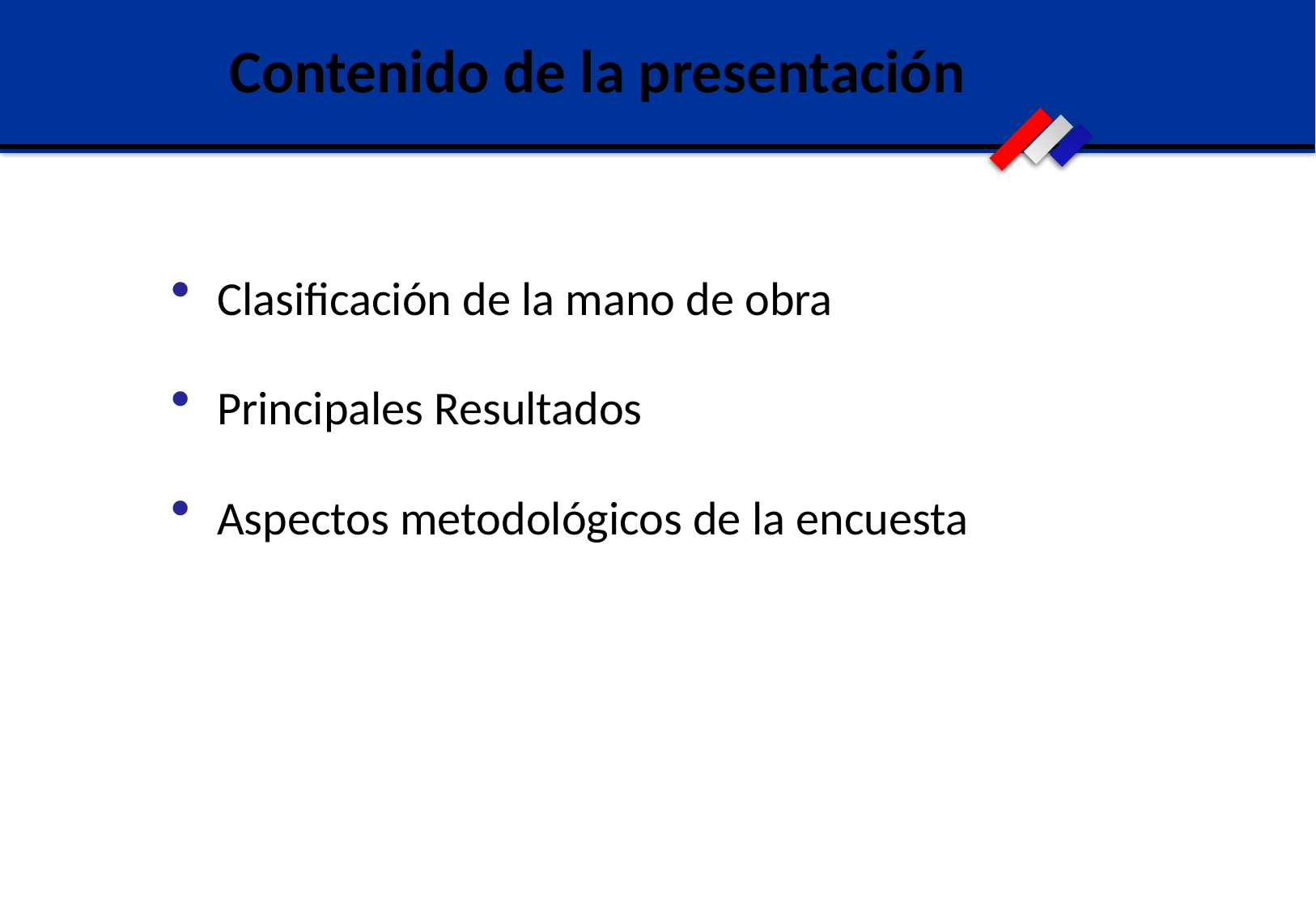

Contenido de la presentación

Clasificación de la mano de obra

Principales Resultados

Aspectos metodológicos de la encuesta